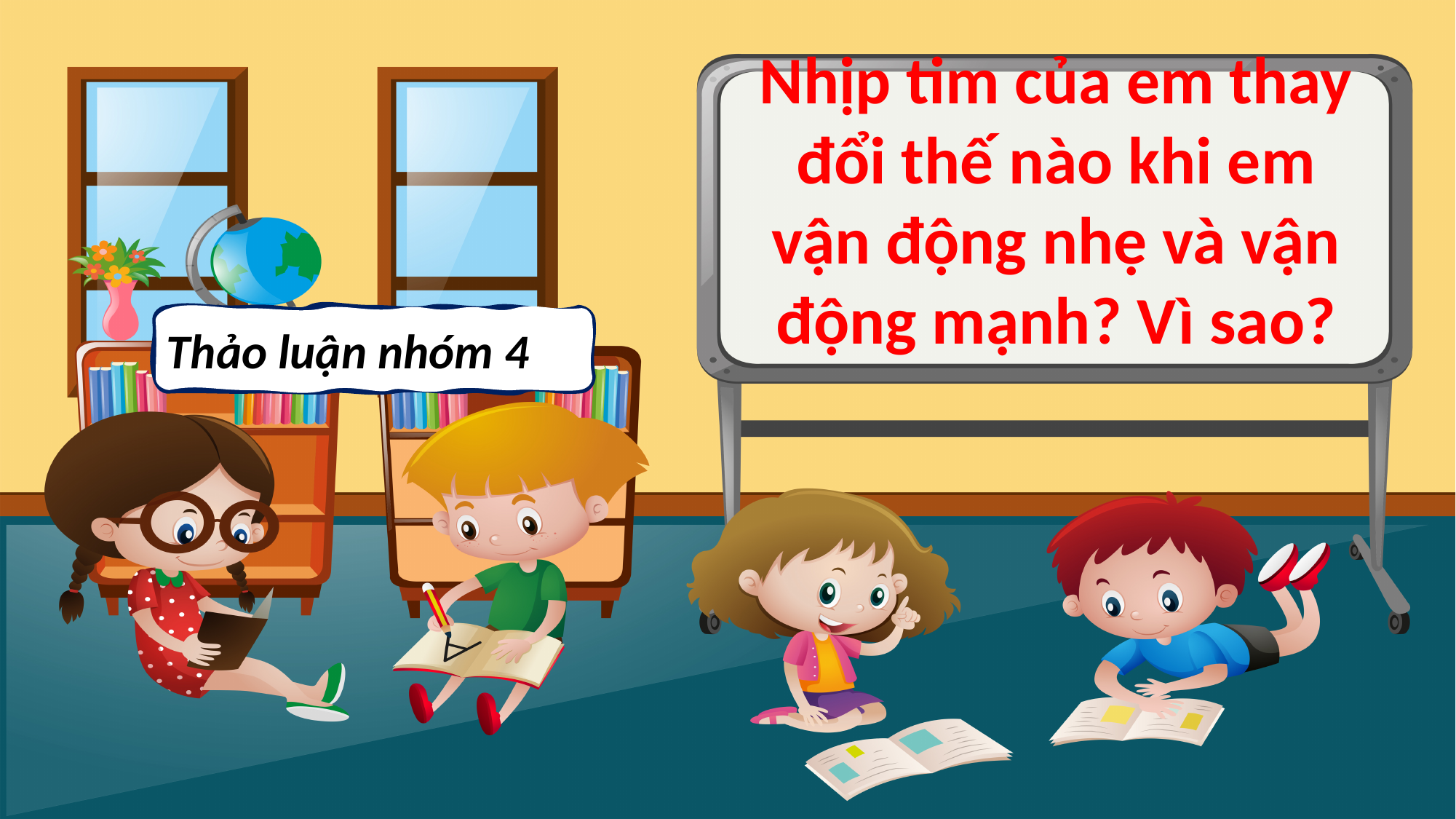

Nhịp tim của em thay đổi thế nào khi em vận động nhẹ và vận động mạnh? Vì sao?
Thảo luận nhóm 4